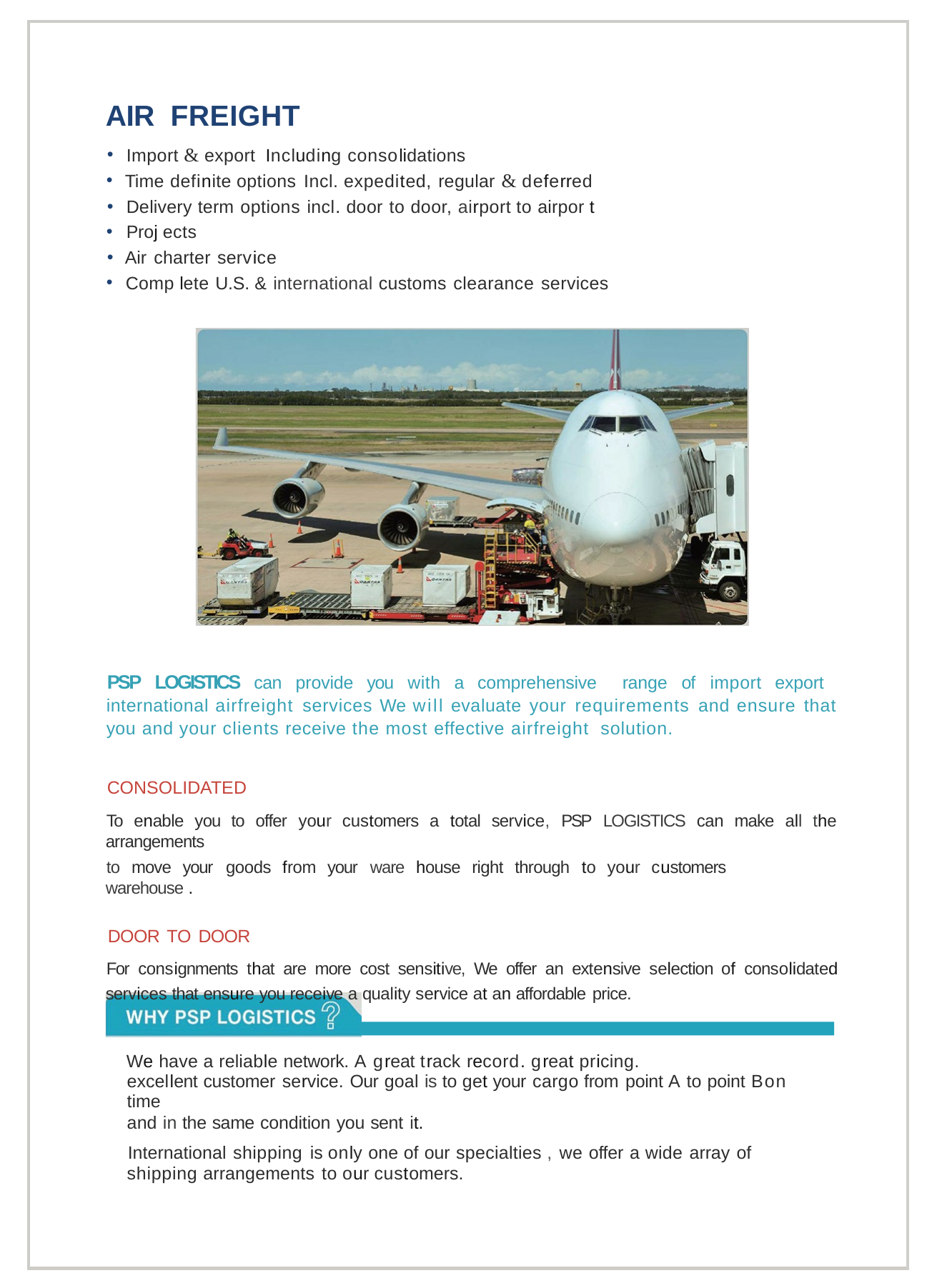

AIR  FREIGHT

Import & export  Including consolidations
Time definite options Incl. expedited, regular & deferred
Delivery term options incl. door to door, airport to airpor t
Proj ects
Air charter service
Comp lete U.S. & international customs clearance services

PSP LOGISTICS can provide you with a comprehensive  range of import export  international airfreight services We will evaluate your requirements and ensure that you and your clients receive the most effective airfreight  solution.

CONSOLIDATED

To enable you to offer your customers a total service, PSP LOGISTICS can make all the arrangements
to move your goods from your ware house right through to your customers warehouse .

DOOR TO DOOR

For consignments that are more cost sensitive, We offer an extensive selection of consolidated services that ensure you receive a quality service at an affordable price.

We have a reliable network. A great track record. great pricing.
excellent customer service. Our goal is to get your cargo from point A to point Bon time
and in the same condition you sent it.

International shipping is only one of our specialties , we offer a wide array of shipping arrangements to our customers.